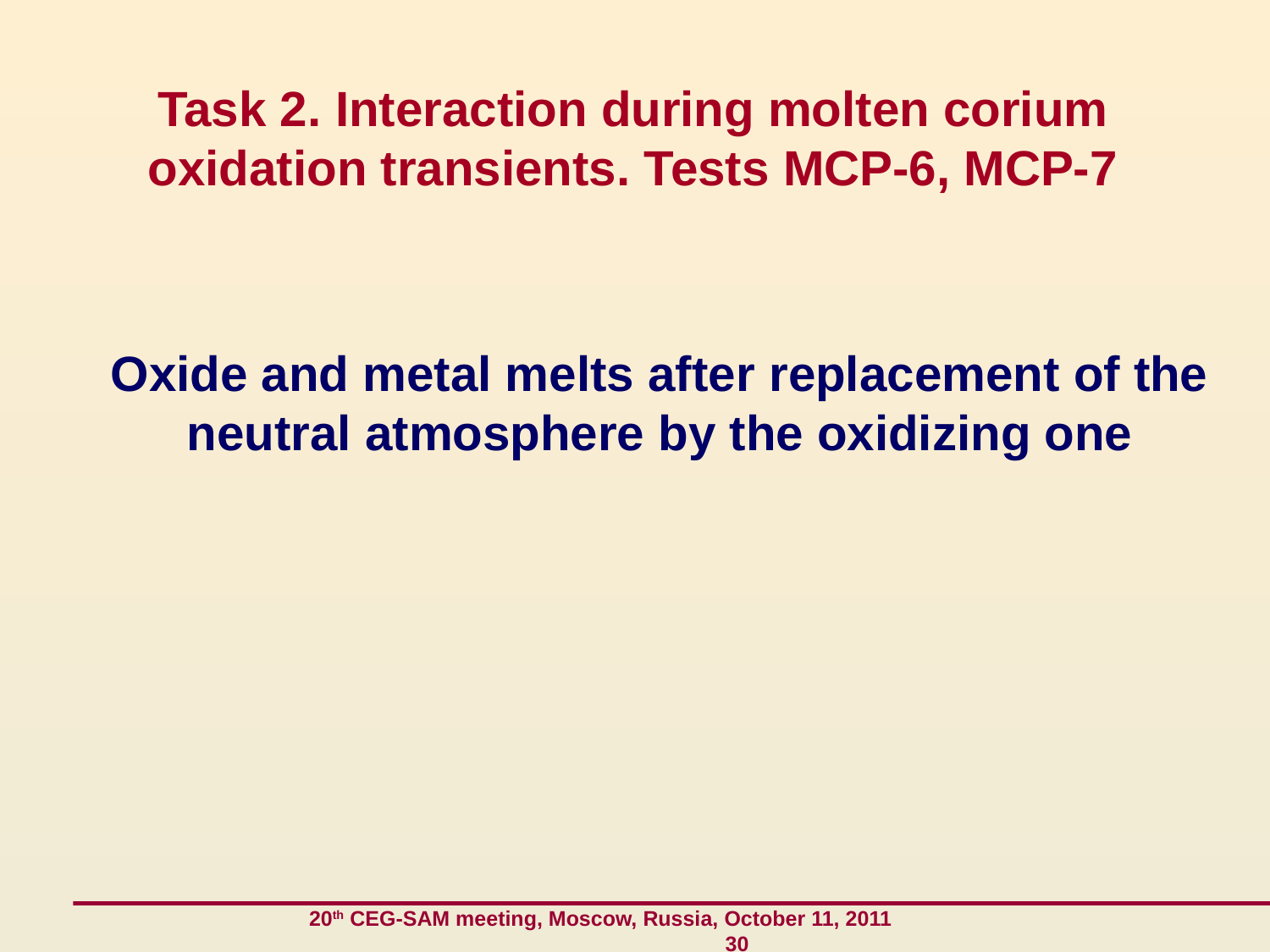

# Task 2. Interaction during molten corium oxidation transients. Tests MCP-6, MCP-7
Oxide and metal melts after replacement of the neutral atmosphere by the oxidizing one
      20th CEG-SAM meeting, Moscow, Russia, October 11, 2011                                                    30